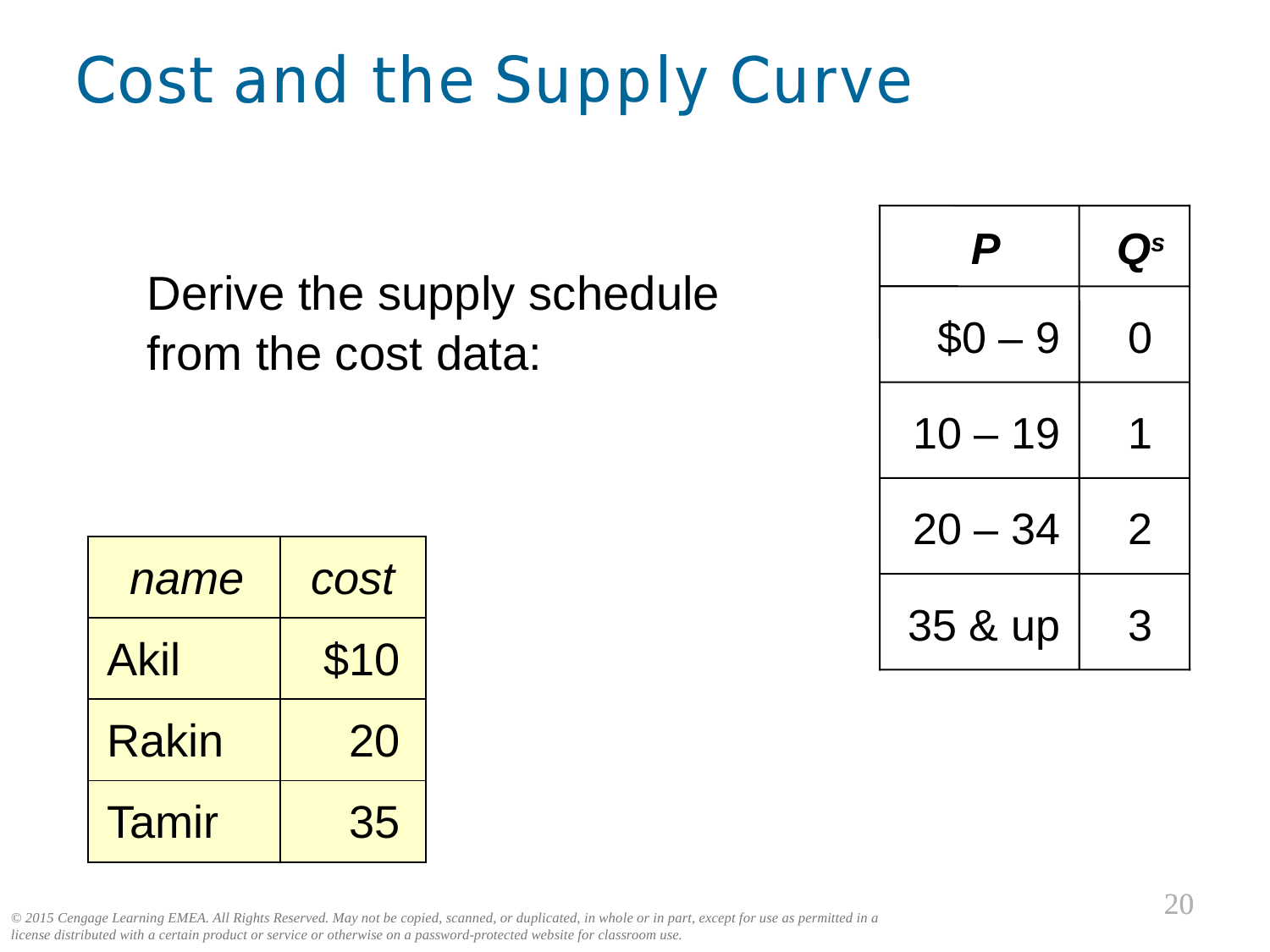

Cost and the Supply Curve
P

Qs

Derive the supply schedule from the cost data:
$0 – 9

0
10 – 19

1
20 – 34

2
| name | cost |
| --- | --- |
| Akil | $10 |
| Rakin | 20 |
| Tamir | 35 |
35 & up

3